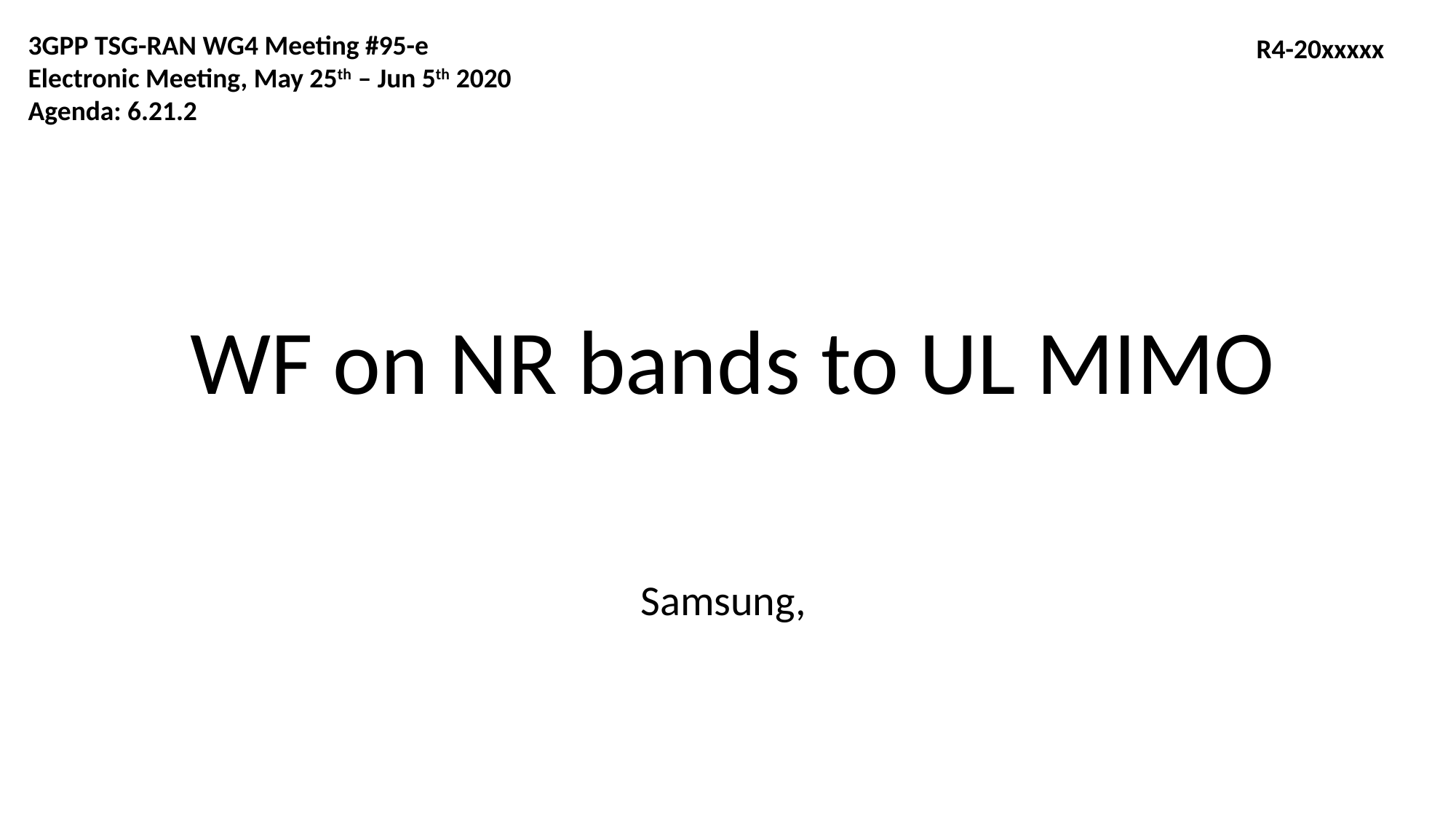

3GPP TSG-RAN WG4 Meeting #95-e
Electronic Meeting, May 25th – Jun 5th 2020
Agenda: 6.21.2
R4-20xxxxx
# WF on NR bands to UL MIMO
Samsung,